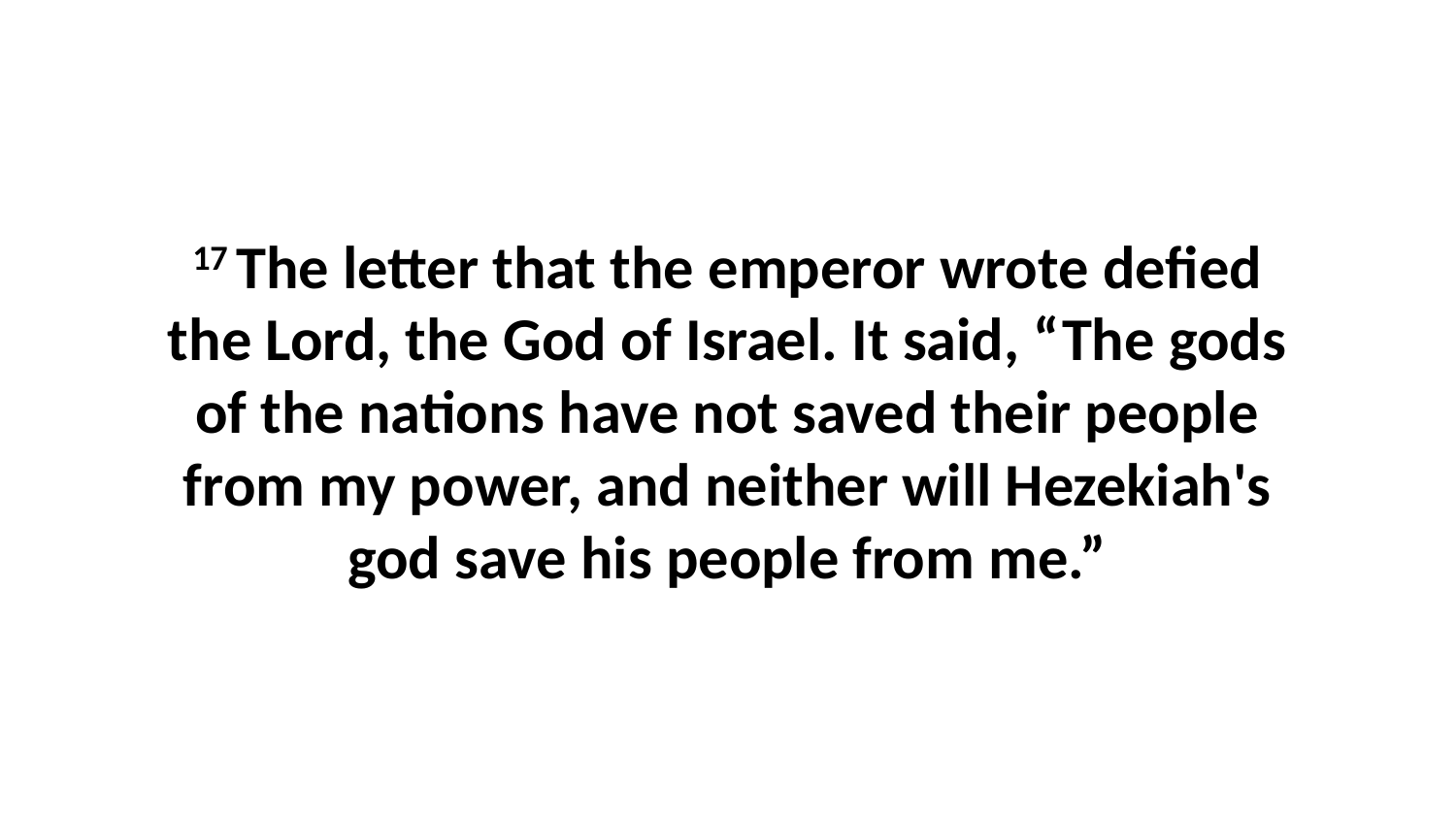

17 The letter that the emperor wrote defied the Lord, the God of Israel. It said, “The gods of the nations have not saved their people from my power, and neither will Hezekiah's god save his people from me.”